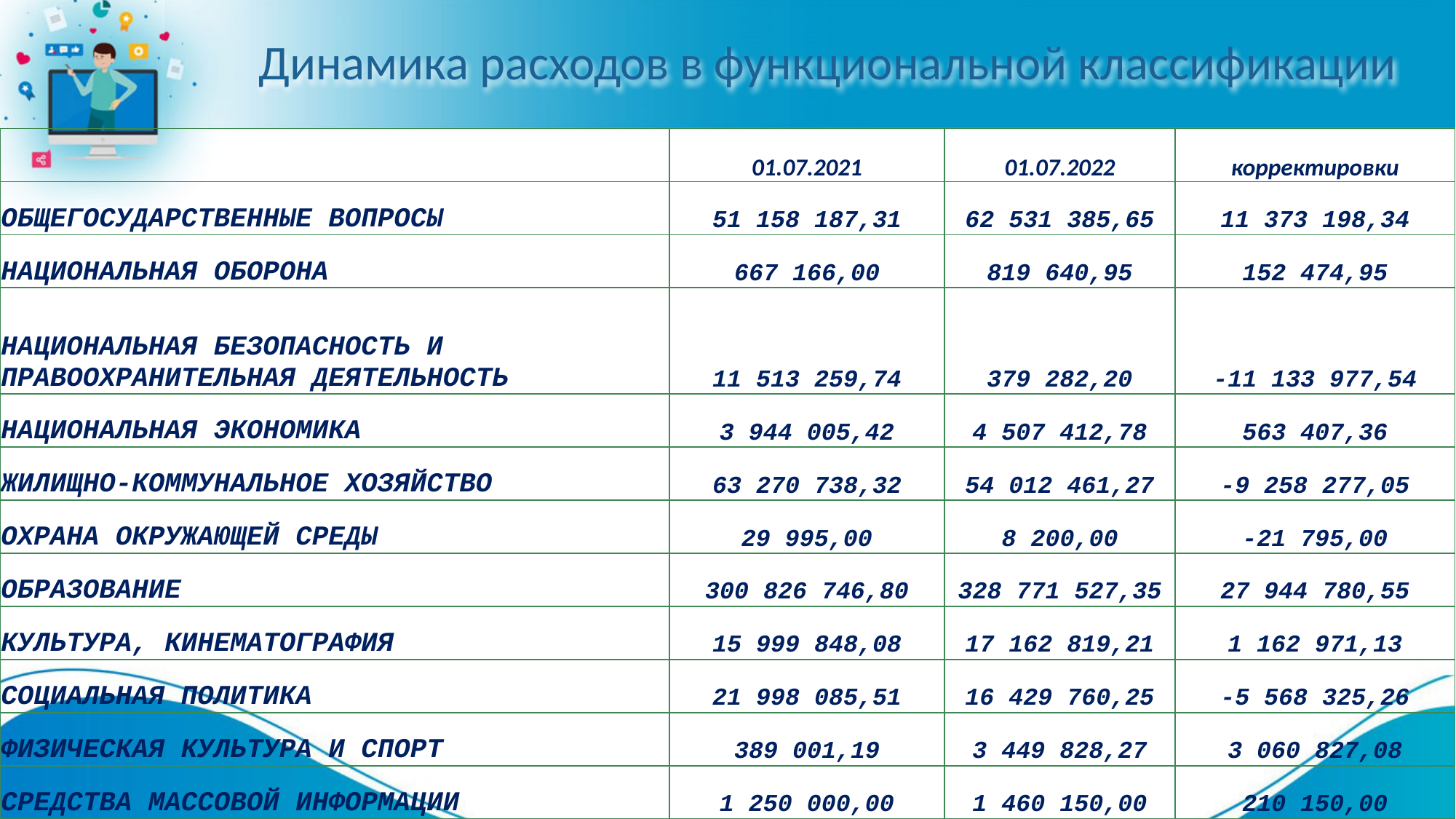

# Динамика расходов в функциональной классификации
|  | 01.07.2021 | 01.07.2022 | корректировки |
| --- | --- | --- | --- |
| ОБЩЕГОСУДАРСТВЕННЫЕ ВОПРОСЫ | 51 158 187,31 | 62 531 385,65 | 11 373 198,34 |
| НАЦИОНАЛЬНАЯ ОБОРОНА | 667 166,00 | 819 640,95 | 152 474,95 |
| НАЦИОНАЛЬНАЯ БЕЗОПАСНОСТЬ И ПРАВООХРАНИТЕЛЬНАЯ ДЕЯТЕЛЬНОСТЬ | 11 513 259,74 | 379 282,20 | -11 133 977,54 |
| НАЦИОНАЛЬНАЯ ЭКОНОМИКА | 3 944 005,42 | 4 507 412,78 | 563 407,36 |
| ЖИЛИЩНО-КОММУНАЛЬНОЕ ХОЗЯЙСТВО | 63 270 738,32 | 54 012 461,27 | -9 258 277,05 |
| ОХРАНА ОКРУЖАЮЩЕЙ СРЕДЫ | 29 995,00 | 8 200,00 | -21 795,00 |
| ОБРАЗОВАНИЕ | 300 826 746,80 | 328 771 527,35 | 27 944 780,55 |
| КУЛЬТУРА, КИНЕМАТОГРАФИЯ | 15 999 848,08 | 17 162 819,21 | 1 162 971,13 |
| СОЦИАЛЬНАЯ ПОЛИТИКА | 21 998 085,51 | 16 429 760,25 | -5 568 325,26 |
| ФИЗИЧЕСКАЯ КУЛЬТУРА И СПОРТ | 389 001,19 | 3 449 828,27 | 3 060 827,08 |
| СРЕДСТВА МАССОВОЙ ИНФОРМАЦИИ | 1 250 000,00 | 1 460 150,00 | 210 150,00 |